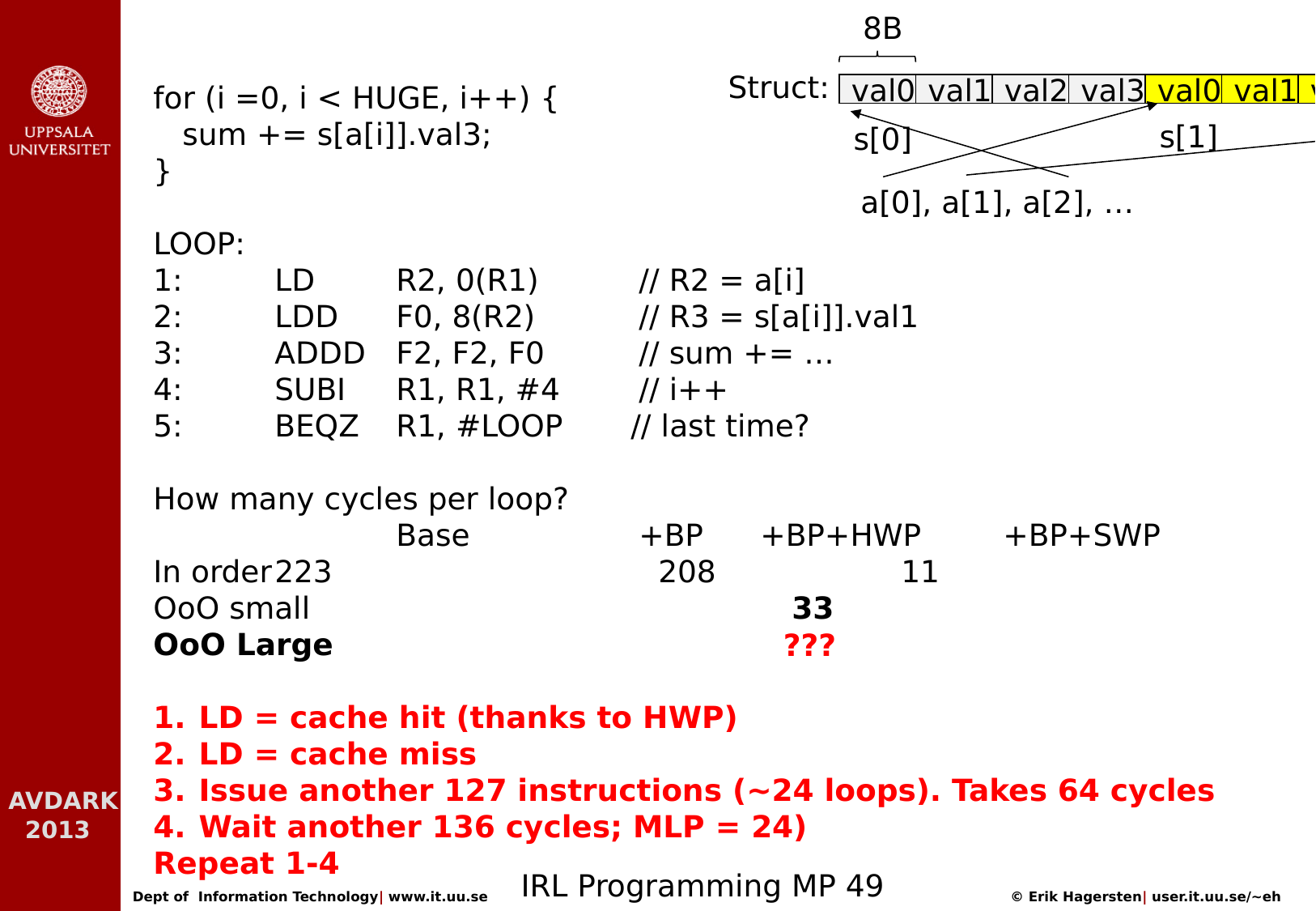

8B

Struct:
for (i =0, i < HUGE, i++) {
   sum += s[a[i]].val3;
}

LOOP:
1:	LD 	R2, 0(R1)   	// R2 = a[i]
2:	LDD 	F0, 8(R2)    	// R3 = s[a[i]].val1
3:  	ADDD 	F2, F2, F0	// sum += …
4:	SUBI 	R1, R1, #4	// i++
5:	BEQZ 	R1, #LOOP       // last time?

How many cycles per loop?
		Base     	+BP    	+BP+HWP 	+BP+SWP
In order	223			  208		  11
OoO small				   33
OoO Large				     8

LD = cache hit (thanks to HWP)
LD = cache miss
Issue another 127 instructions (~24 loops). Takes 64 cycles
Wait another 136 cycles; MLP = 24)
Repeat 1-4

val0
val1
val2
val3
val0
val1
val2
val3
s[1]
s[0]
a[0], a[1], a[2], …
???